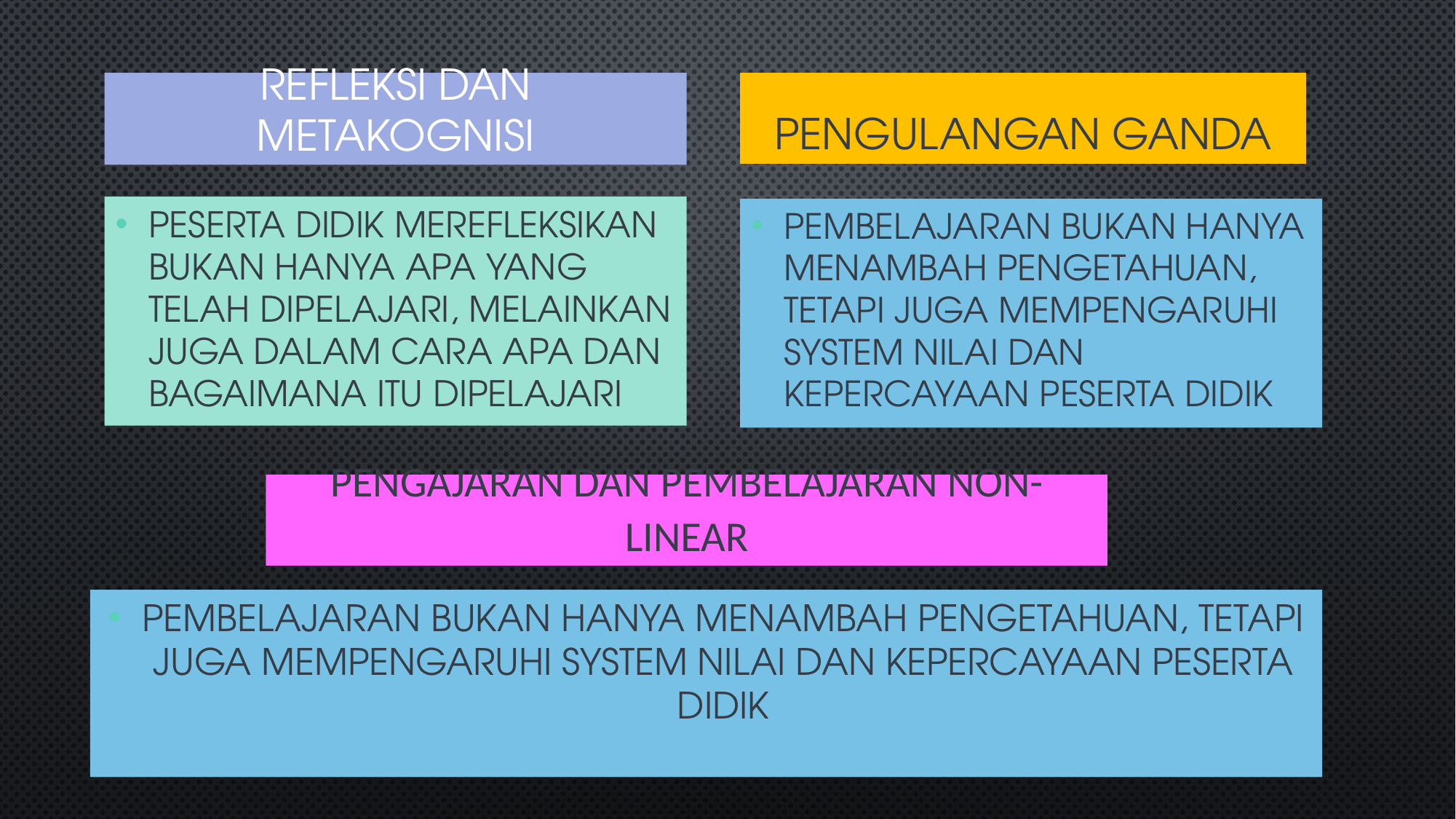

Refleksi dan metakognisi
Pengulangan ganda
Peserta didik merefleksikan bukan hanya apa yang telah dipelajari, melainkan juga dalam cara apa dan bagaimana itu dipelajari
Pembelajaran bukan hanya menambah pengetahuan, tetapi juga mempengaruhi system nilai dan kepercayaan peserta didik
Pengajaran dan Pembelajaran non-linear
Pembelajaran bukan hanya menambah pengetahuan, tetapi juga mempengaruhi system nilai dan kepercayaan peserta didik